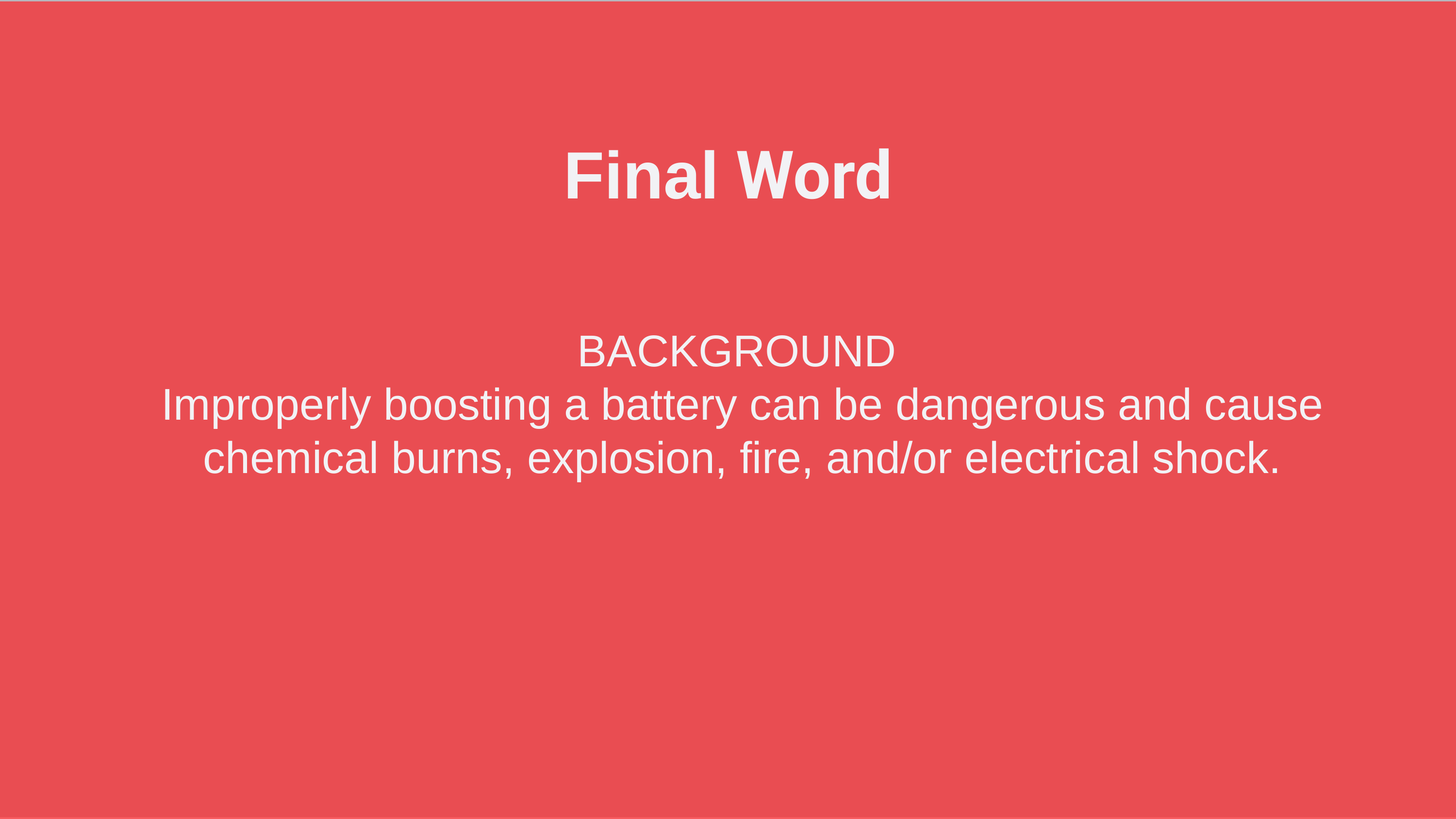

Final Word
BACKGROUND
Improperly boosting a battery can be dangerous and cause chemical burns, explosion, fire, and/or electrical shock.